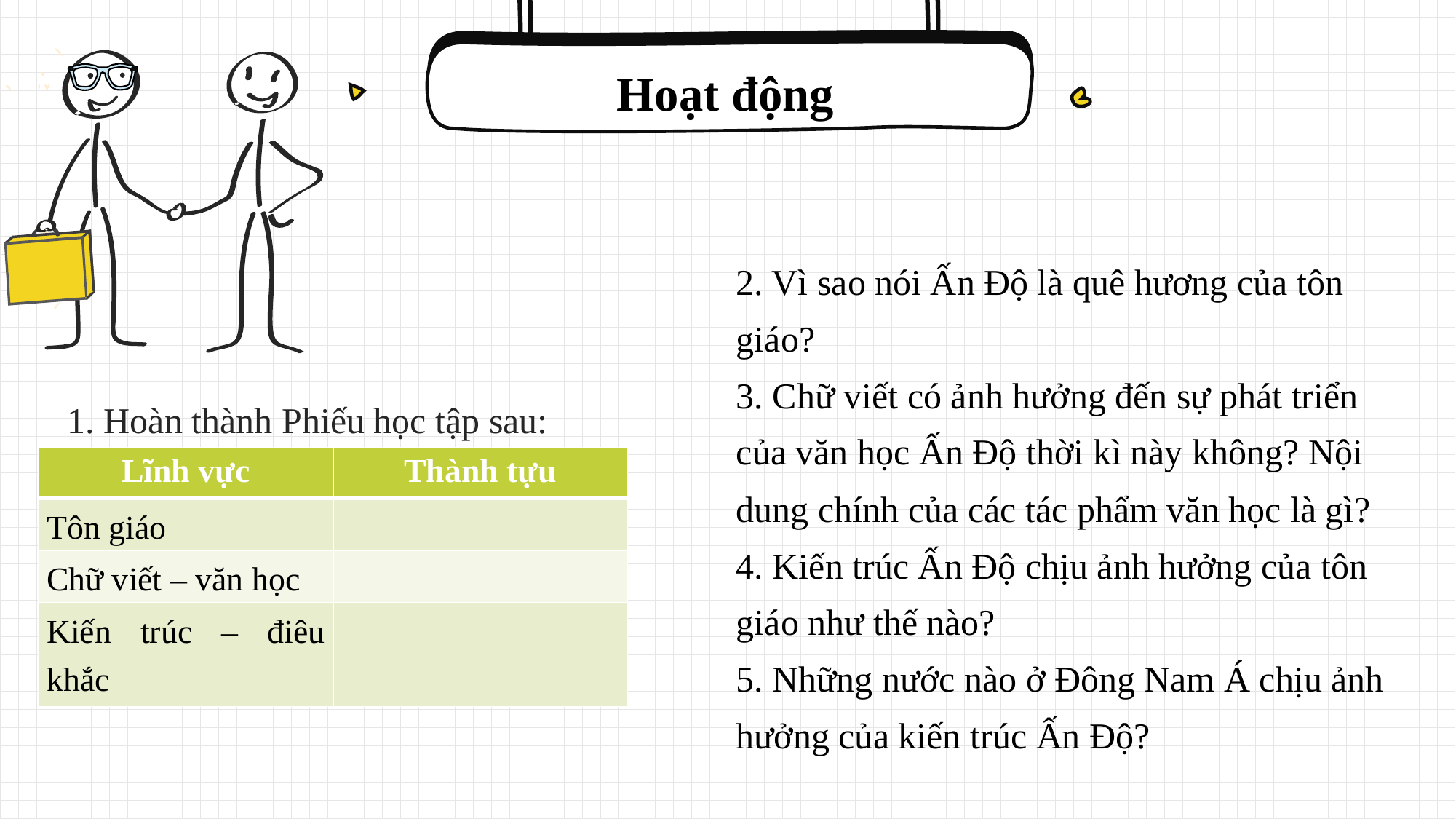

Hoạt động
2. Vì sao nói Ấn Độ là quê hương của tôn giáo?
3. Chữ viết có ảnh hưởng đến sự phát triển của văn học Ấn Độ thời kì này không? Nội dung chính của các tác phẩm văn học là gì?
4. Kiến trúc Ấn Độ chịu ảnh hưởng của tôn giáo như thế nào?
5. Những nước nào ở Đông Nam Á chịu ảnh hưởng của kiến trúc Ấn Độ?
1. Hoàn thành Phiếu học tập sau:
| Lĩnh vực | Thành tựu |
| --- | --- |
| Tôn giáo |  |
| Chữ viết – văn học |  |
| Kiến trúc – điêu khắc |  |